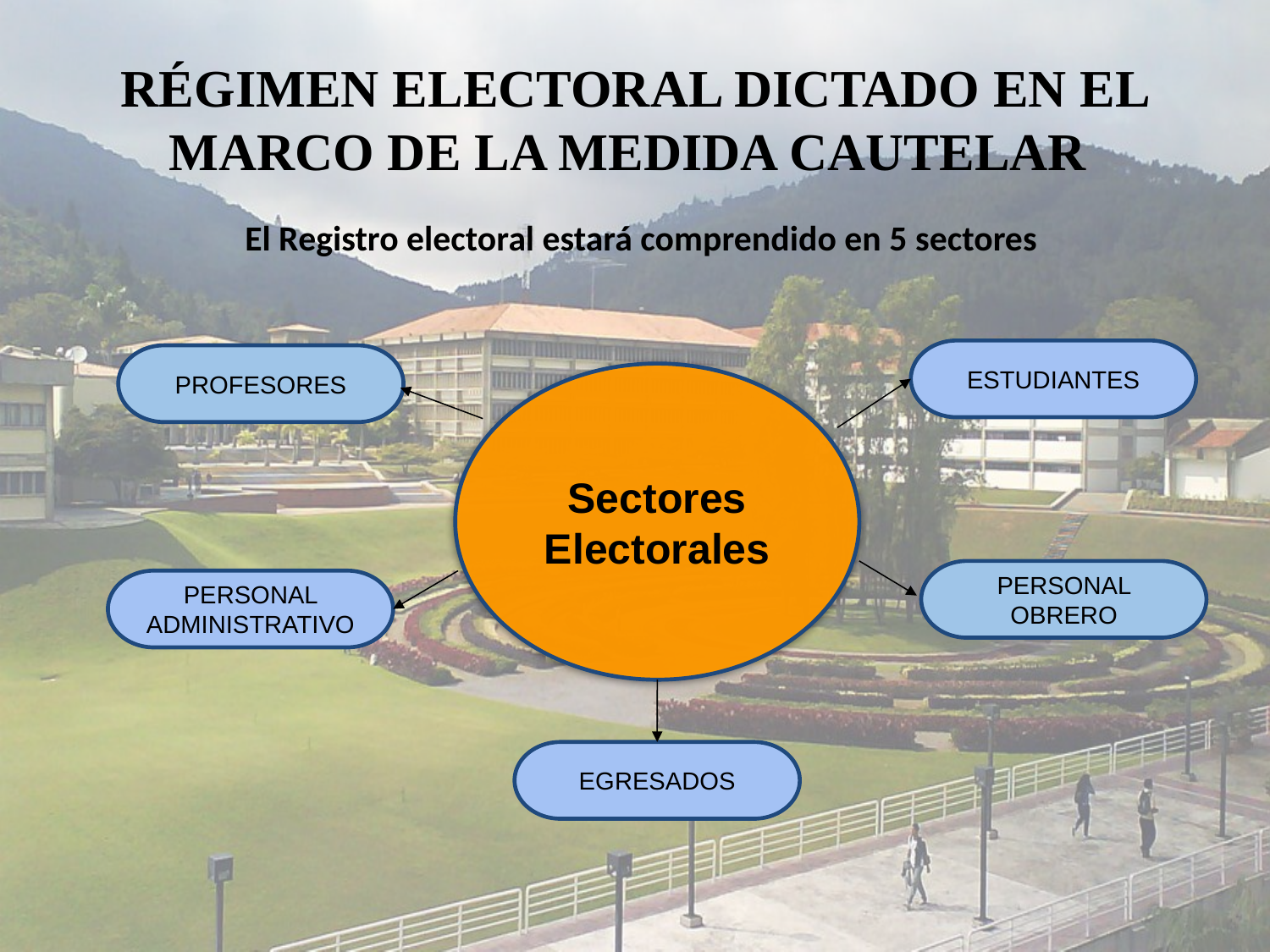

# RÉGIMEN ELECTORAL DICTADO EN EL MARCO DE LA MEDIDA CAUTELAR
El Registro electoral estará comprendido en 5 sectores
ESTUDIANTES
PROFESORES
Sectores Electorales
PERSONAL OBRERO
PERSONAL ADMINISTRATIVO
EGRESADOS